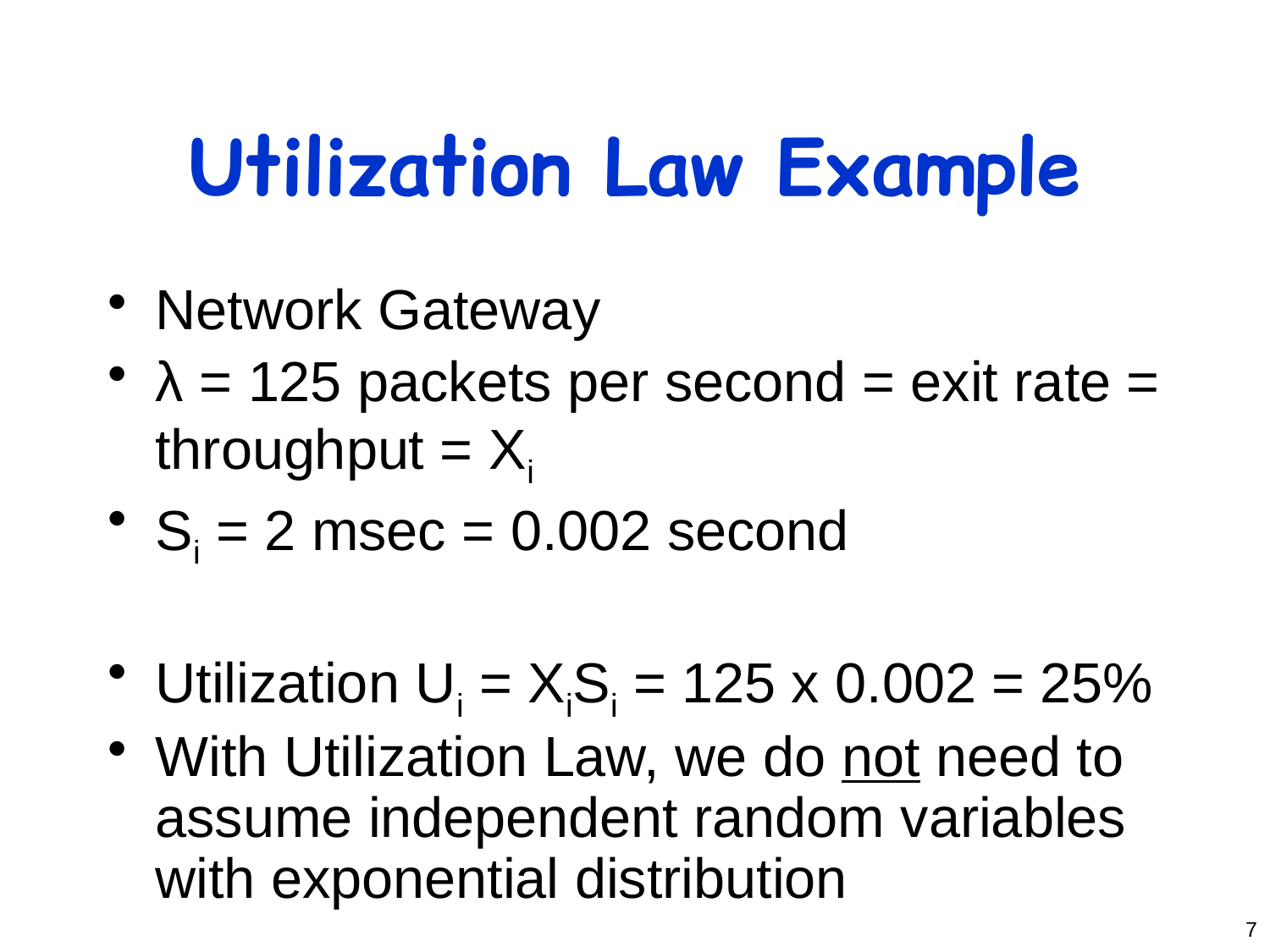

# Utilization Law Example
Network Gateway
λ = 125 packets per second = exit rate = throughput = Xi
Si = 2 msec = 0.002 second

Utilization Ui = XiSi = 125 x 0.002 = 25%
With Utilization Law, we do not need to assume independent random variables with exponential distribution
7